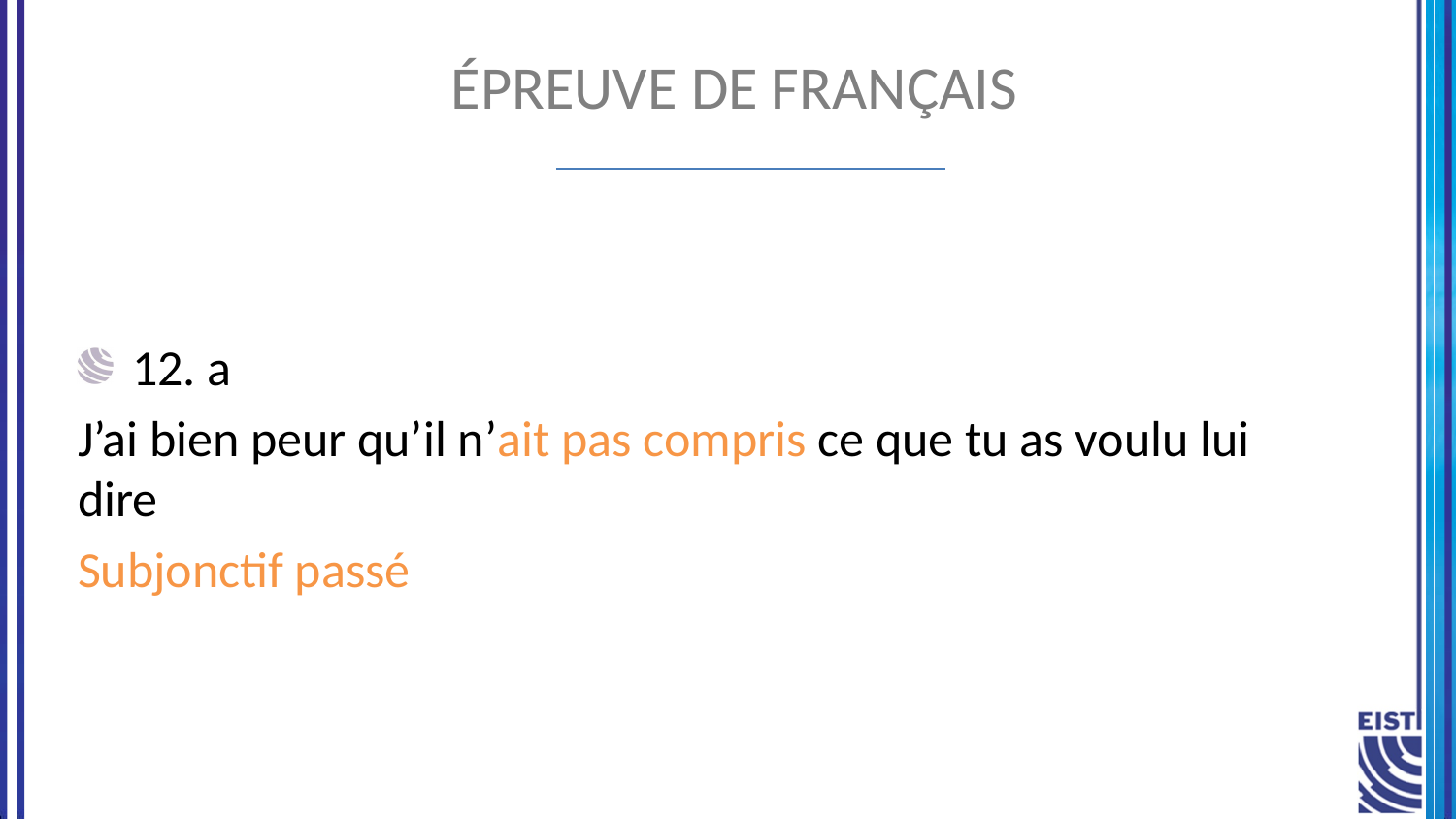

# Épreuve de français
12. a
J’ai bien peur qu’il n’ait pas compris ce que tu as voulu lui dire
Subjonctif passé